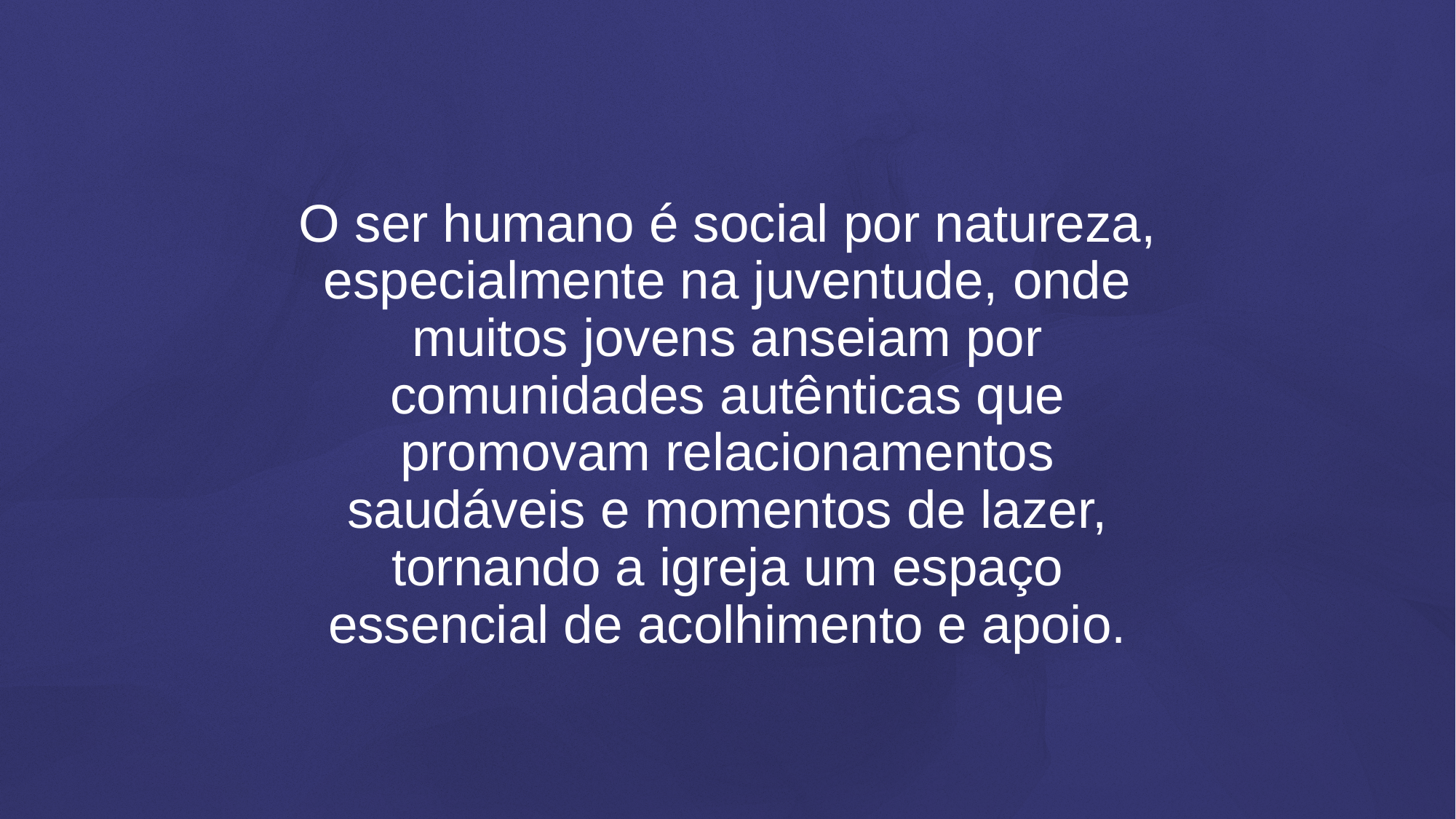

O ser humano é social por natureza, especialmente na juventude, onde muitos jovens anseiam por comunidades autênticas que promovam relacionamentos saudáveis e momentos de lazer, tornando a igreja um espaço essencial de acolhimento e apoio.